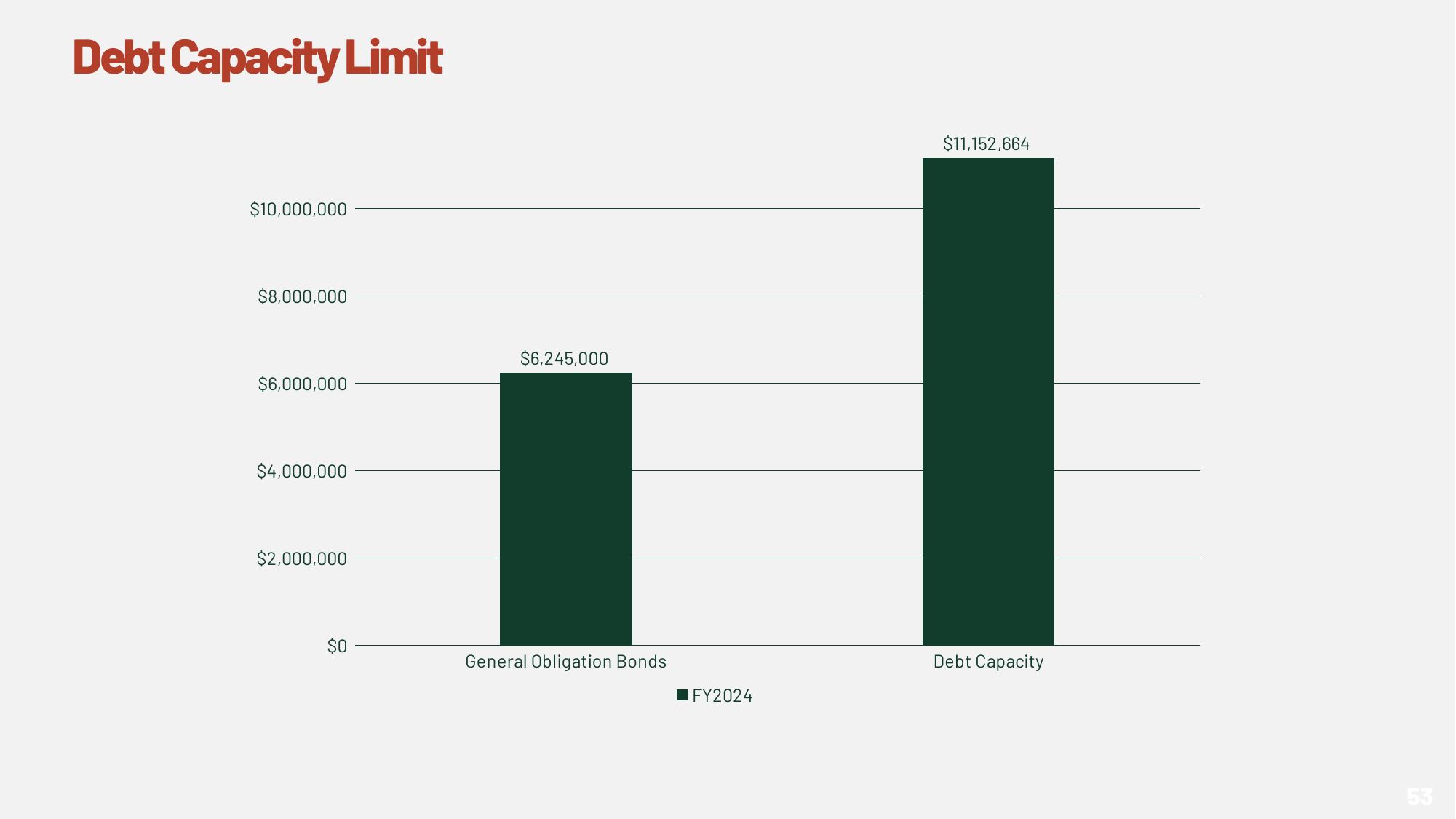

# Debt Capacity Limit

### Chart

| Category | FY2024 |
|---|---|
| General Obligation Bonds | 6245000.0 |
| Debt Capacity | 11152664.0 |
53